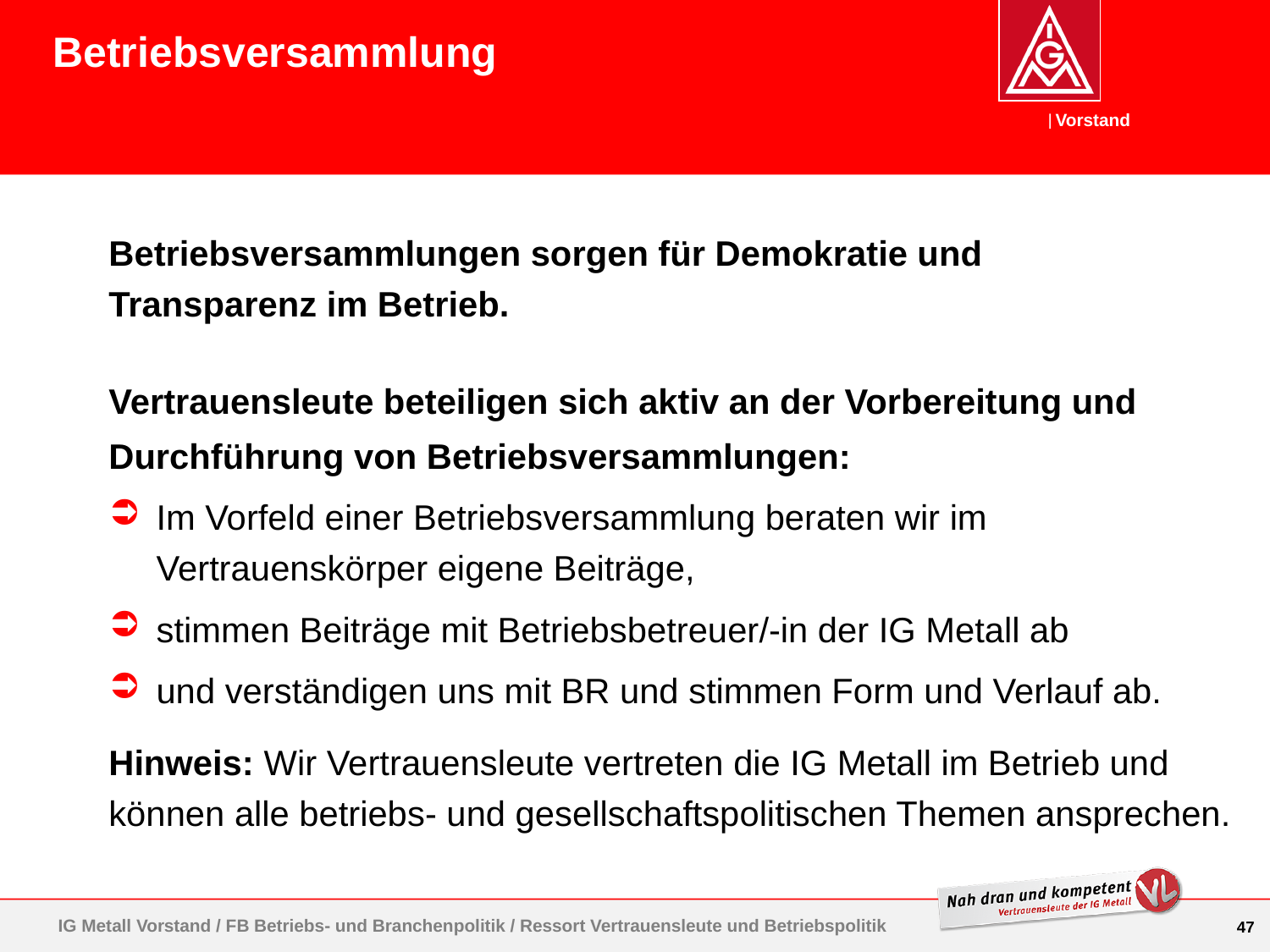

Betriebsversammlung
Betriebsversammlungen sorgen für Demokratie und Transparenz im Betrieb.
Vertrauensleute beteiligen sich aktiv an der Vorbereitung und Durchführung von Betriebsversammlungen:
Im Vorfeld einer Betriebsversammlung beraten wir im Vertrauenskörper eigene Beiträge,
stimmen Beiträge mit Betriebsbetreuer/-in der IG Metall ab
und verständigen uns mit BR und stimmen Form und Verlauf ab.
Hinweis: Wir Vertrauensleute vertreten die IG Metall im Betrieb und können alle betriebs- und gesellschaftspolitischen Themen ansprechen.
IG Metall Vorstand / FB Betriebs- und Branchenpolitik / Ressort Vertrauensleute und Betriebspolitik
47